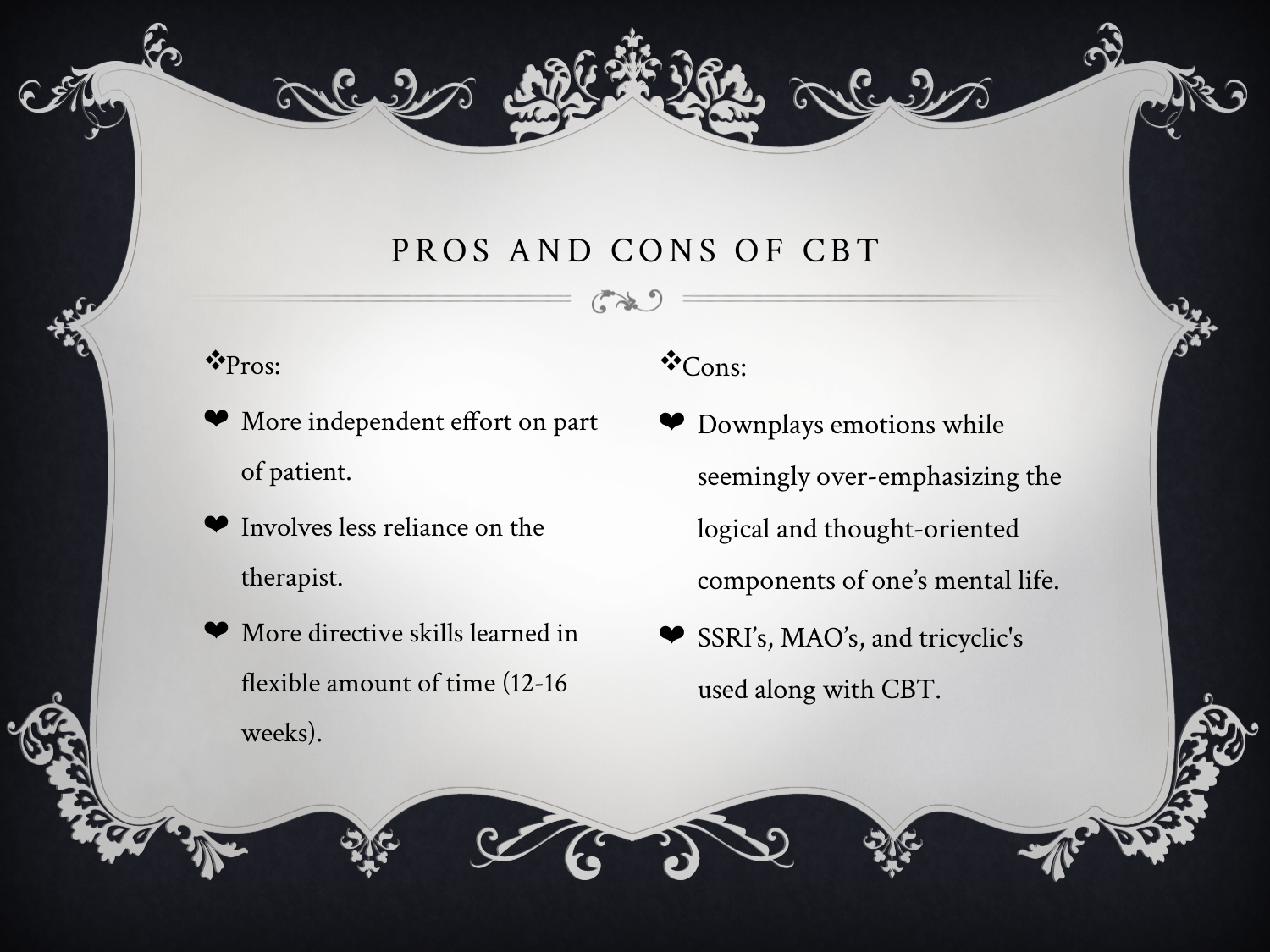

# Pros and cons of CBT
Pros:
More independent effort on part of patient.
Involves less reliance on the therapist.
More directive skills learned in flexible amount of time (12-16 weeks).
Cons:
Downplays emotions while seemingly over-emphasizing the logical and thought-oriented components of one’s mental life.
SSRI’s, MAO’s, and tricyclic's used along with CBT.